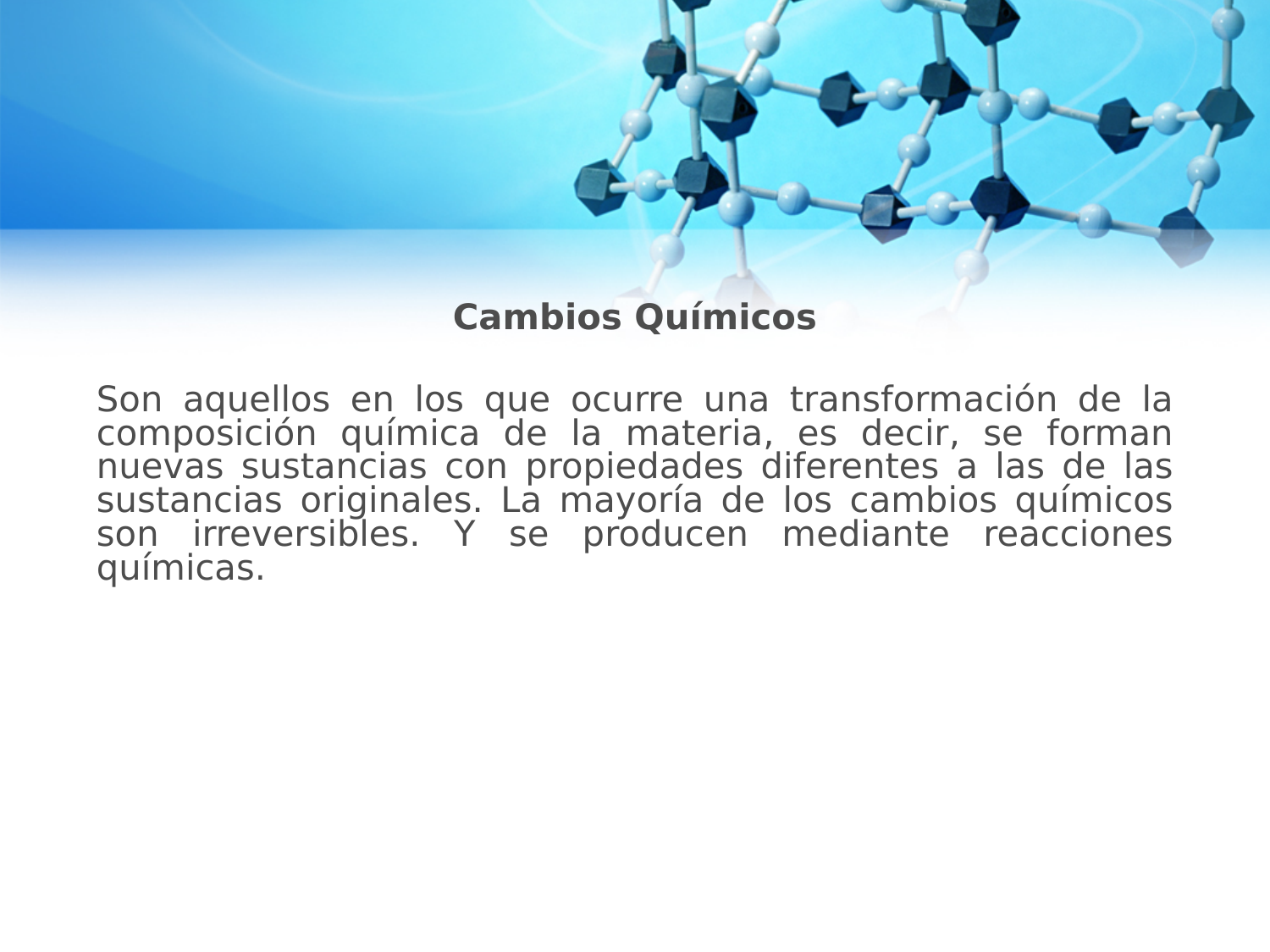

Cambios Químicos

Son aquellos en los que ocurre una transformación de la composición química de la materia, es decir, se forman nuevas sustancias con propiedades diferentes a las de las sustancias originales. La mayoría de los cambios químicos son irreversibles. Y se producen mediante reacciones químicas.